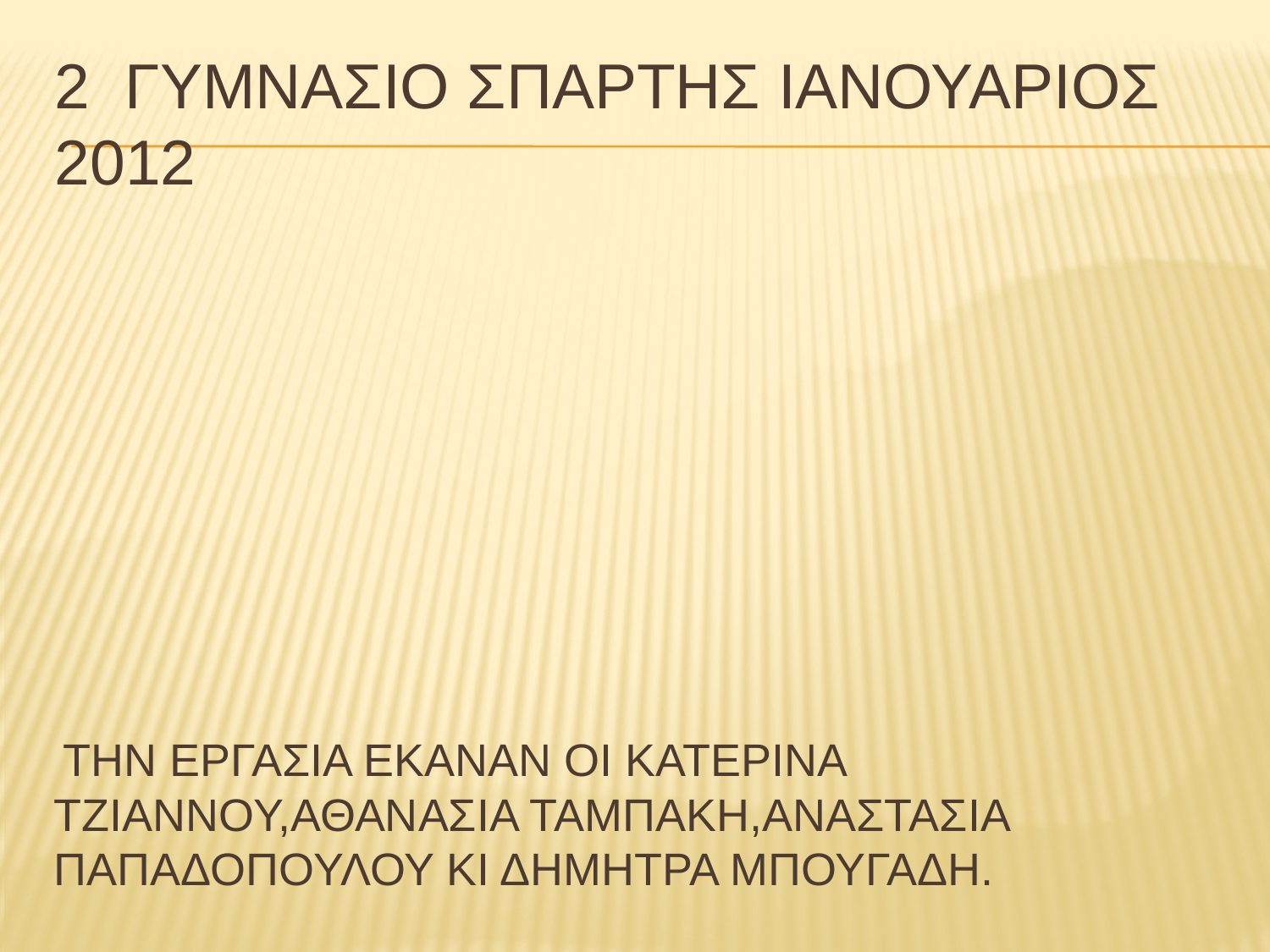

# 2  Γυμνασιο σπαρτησ ιανουαριοσ 2012

    ΤΗΝ ΕΡΓΑΣΙΑ ΕΚΑΝΑΝ ΟΙ ΚΑΤΕΡΙΝΑ ΤΖΙΑΝΝΟΥ,ΑΘΑΝΑΣΙΑ ΤΑΜΠΑΚΗ,ΑΝΑΣΤΑΣΙΑ ΠΑΠΑΔΟΠΟΥΛΟΥ ΚΙ ΔΗΜΗΤΡΑ ΜΠΟΥΓΑΔΗ.